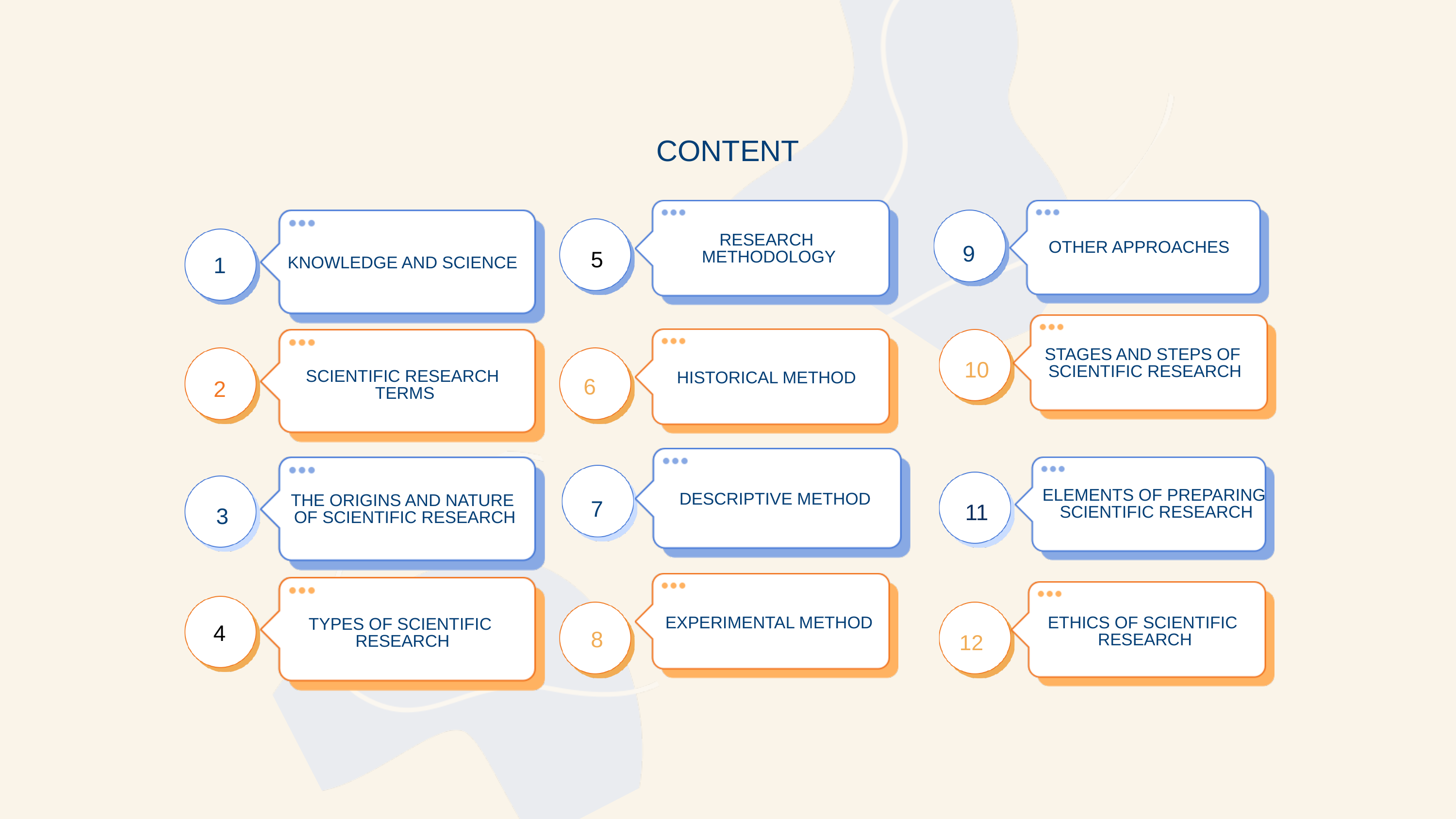

CONTENT

RESEARCH
 METHODOLOGY
OTHER APPROACHES
9
5
KNOWLEDGE AND SCIENCE
1

STAGES AND STEPS OF
 SCIENTIFIC RESEARCH

10
SCIENTIFIC RESEARCH
 TERMS
HISTORICAL METHOD
6
2

ELEMENTS OF PREPARING
 SCIENTIFIC RESEARCH
DESCRIPTIVE METHOD
THE ORIGINS AND NATURE
 OF SCIENTIFIC RESEARCH

7
11
3

EXPERIMENTAL METHOD
ETHICS OF SCIENTIFIC
 RESEARCH
TYPES OF SCIENTIFIC
RESEARCH
4
8
12